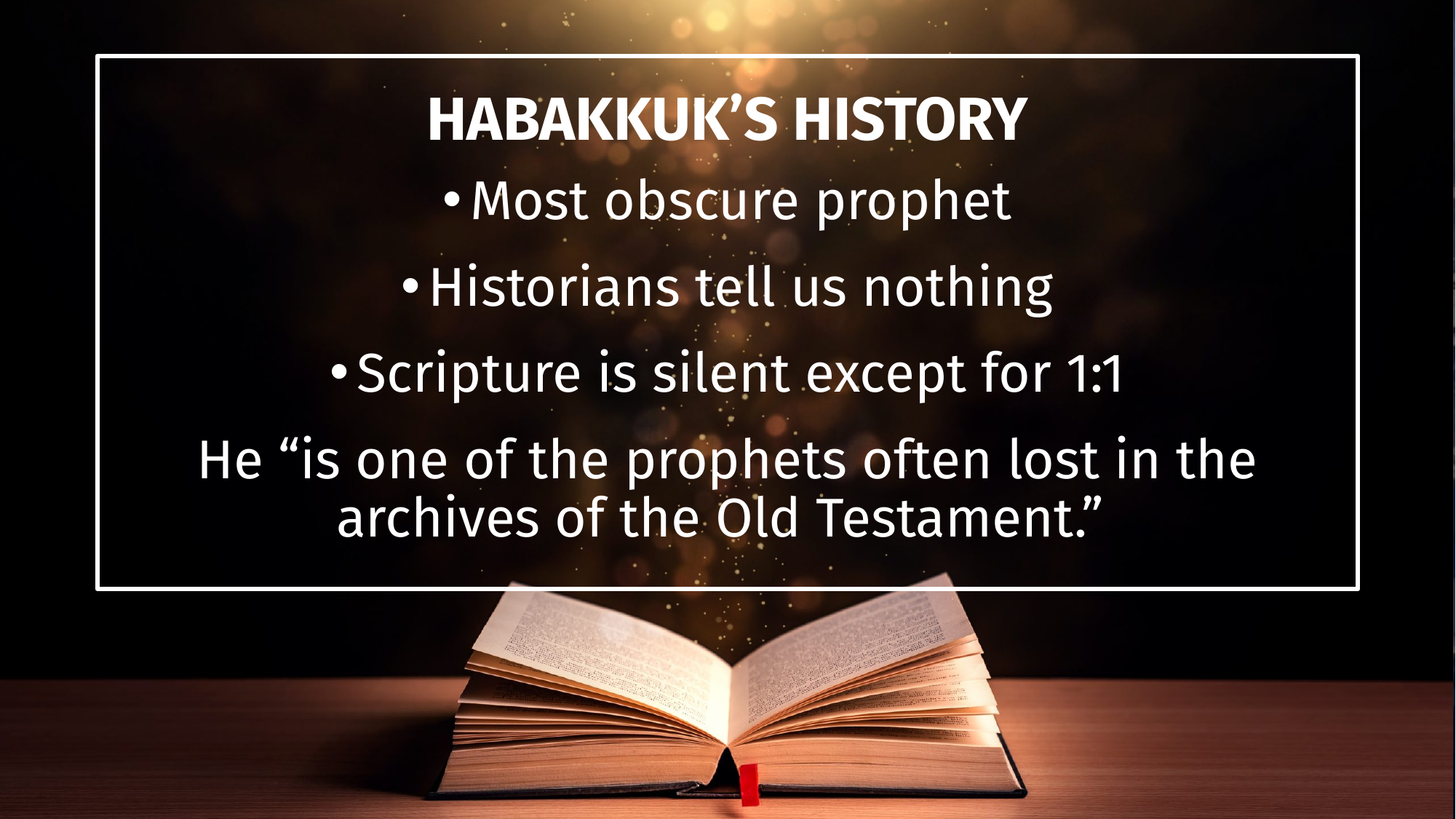

Most obscure prophet
Historians tell us nothing
Scripture is silent except for 1:1
He “is one of the prophets often lost in the archives of the Old Testament.”
# Habakkuk’s History